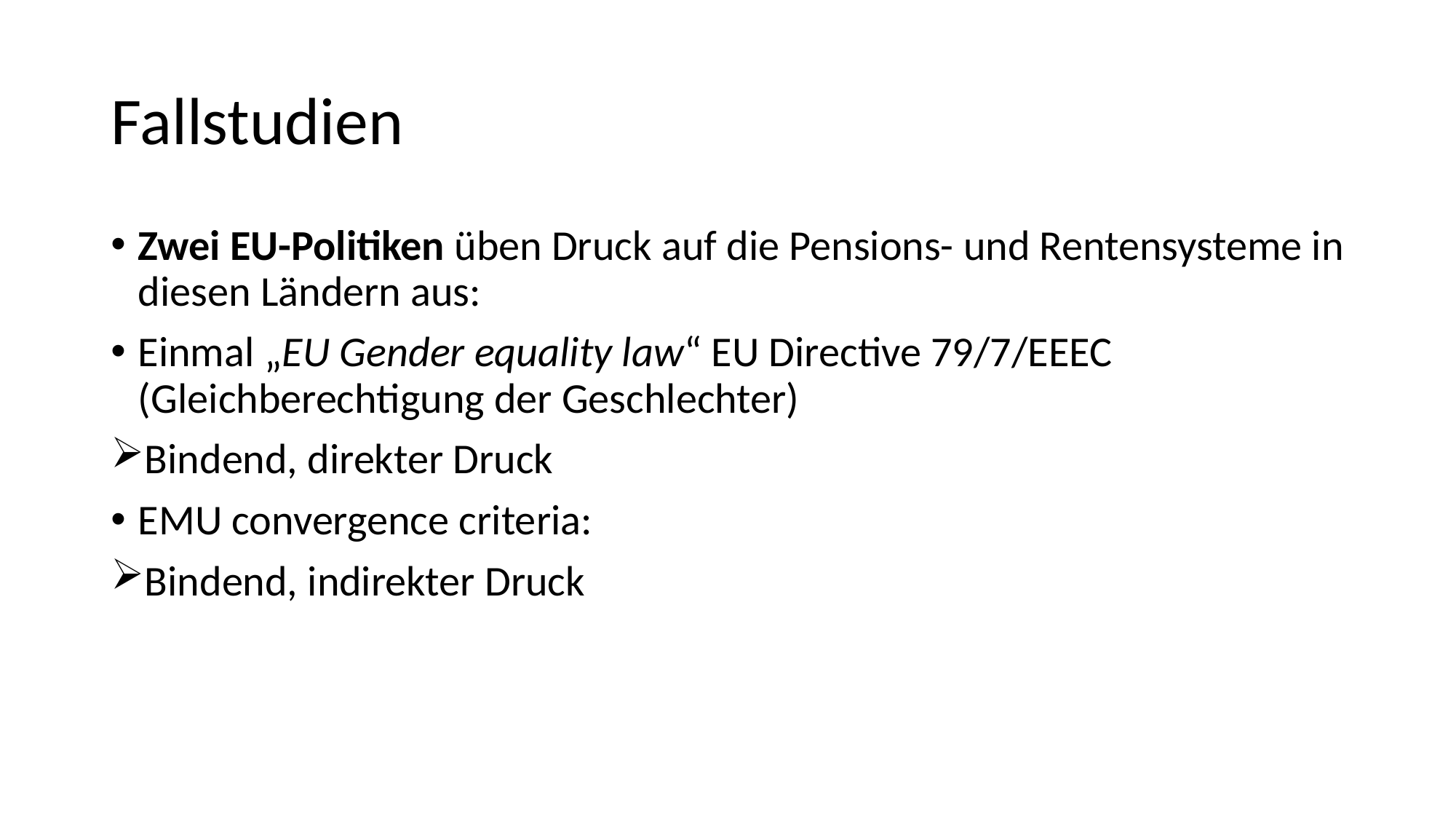

# Fallstudien
Zwei EU-Politiken üben Druck auf die Pensions- und Rentensysteme in diesen Ländern aus:
Einmal „EU Gender equality law“ EU Directive 79/7/EEEC (Gleichberechtigung der Geschlechter)
Bindend, direkter Druck
EMU convergence criteria:
Bindend, indirekter Druck